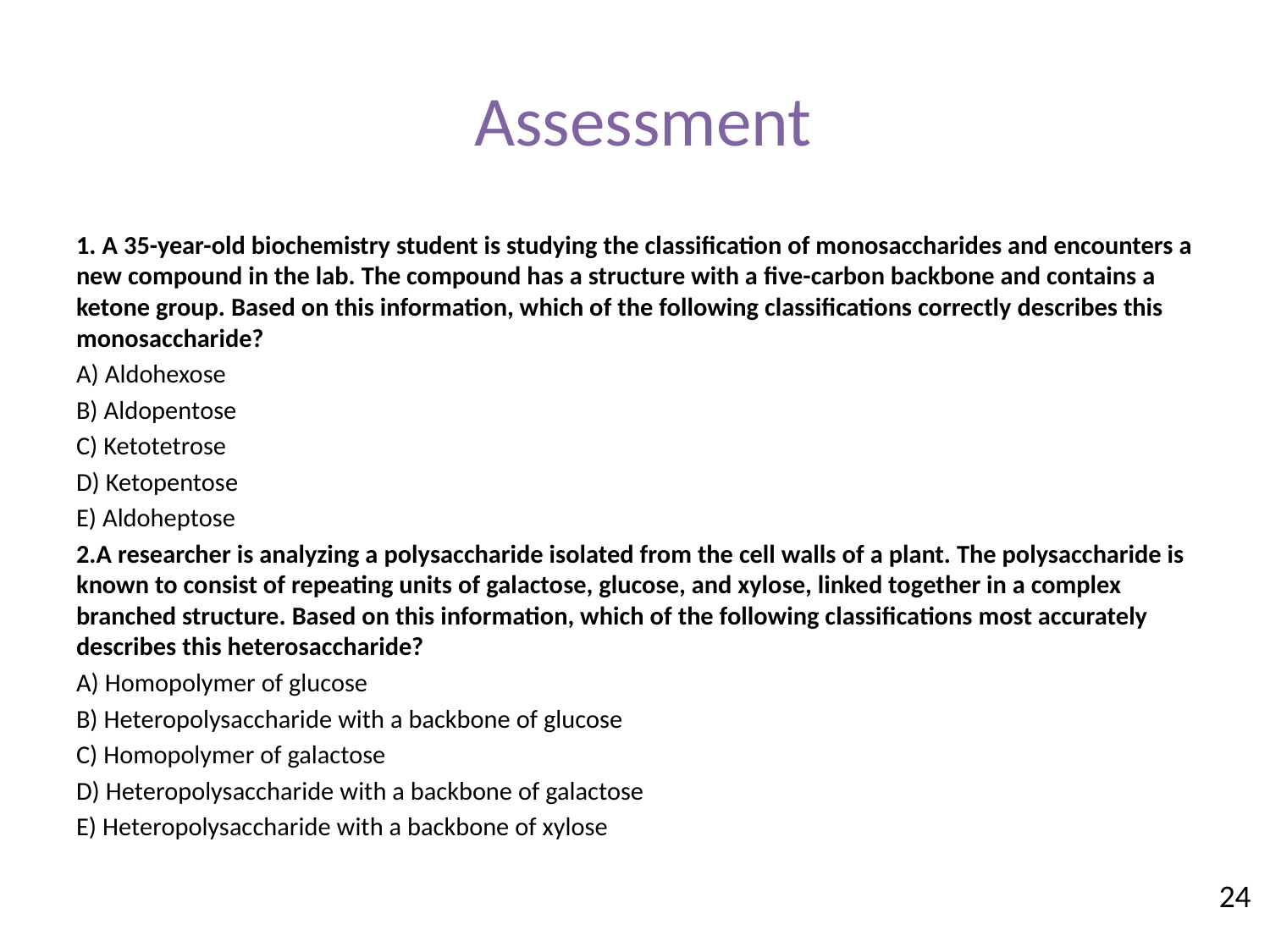

# Assessment
1. A 35-year-old biochemistry student is studying the classification of monosaccharides and encounters a new compound in the lab. The compound has a structure with a five-carbon backbone and contains a ketone group. Based on this information, which of the following classifications correctly describes this monosaccharide?
A) Aldohexose
B) Aldopentose
C) Ketotetrose
D) Ketopentose
E) Aldoheptose
2.A researcher is analyzing a polysaccharide isolated from the cell walls of a plant. The polysaccharide is known to consist of repeating units of galactose, glucose, and xylose, linked together in a complex branched structure. Based on this information, which of the following classifications most accurately describes this heterosaccharide?
A) Homopolymer of glucose
B) Heteropolysaccharide with a backbone of glucose
C) Homopolymer of galactose
D) Heteropolysaccharide with a backbone of galactose
E) Heteropolysaccharide with a backbone of xylose

24